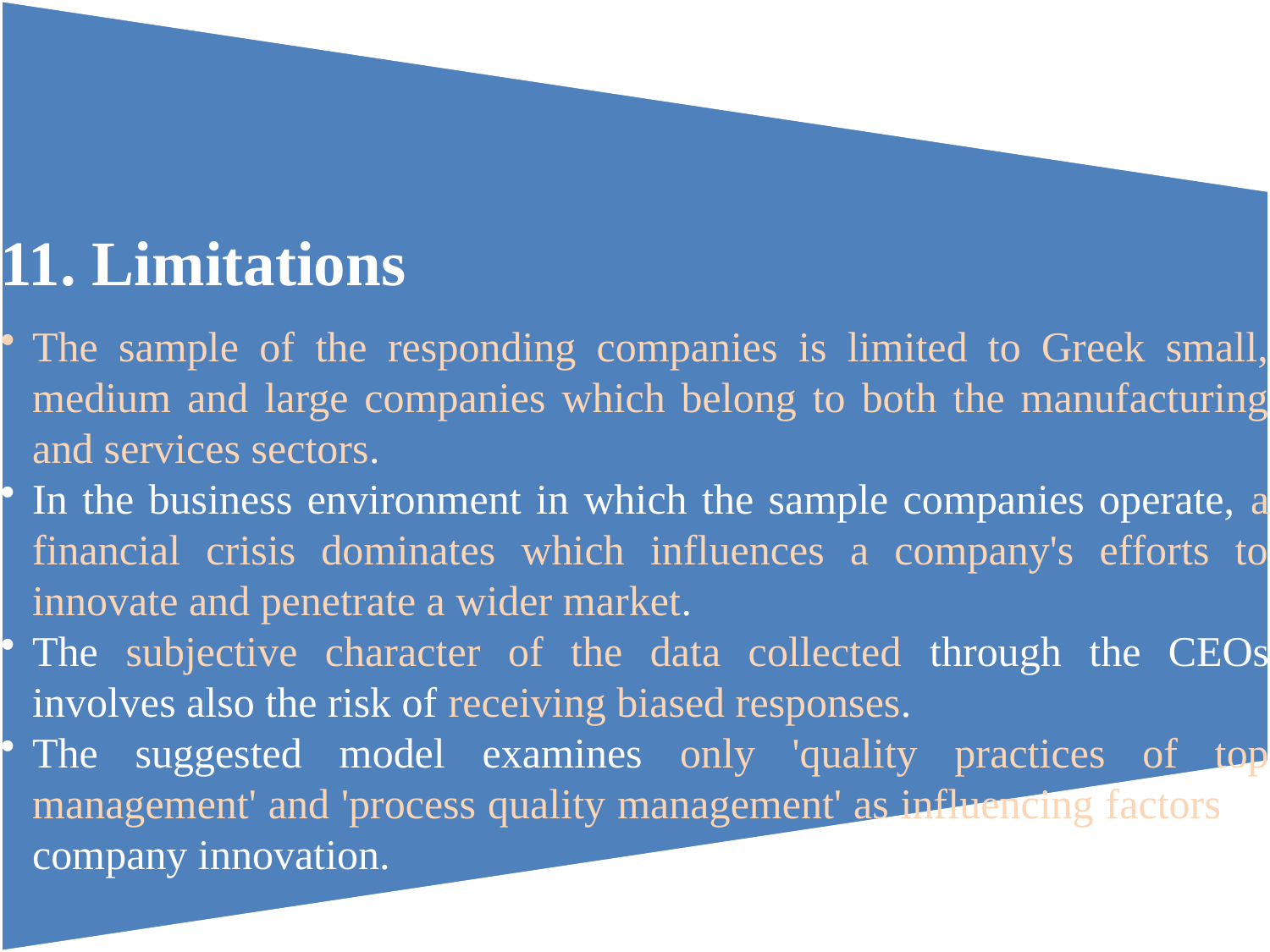

11. Limitations
The sample of the responding companies is limited to Greek small, medium and large companies which belong to both the manufacturing and services sectors.
In the business environment in which the sample companies operate, a financial crisis dominates which influences a company's efforts to innovate and penetrate a wider market.
The subjective character of the data collected through the CEOs involves also the risk of receiving biased responses.
The suggested model examines only 'quality practices of top management' and 'process quality management' as influencing factors of company innovation.